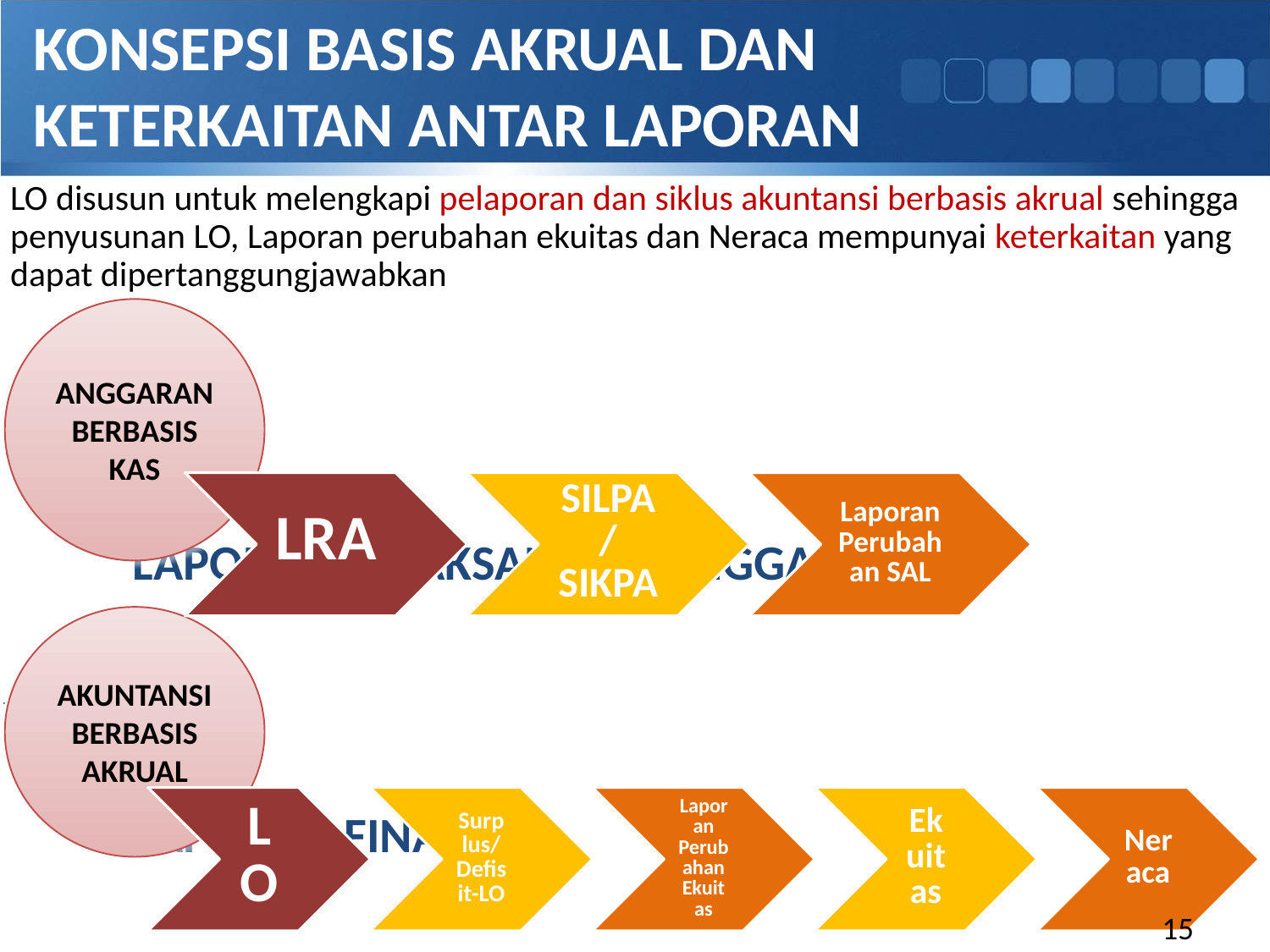

KONSEPSI BASIS AKRUAL DAN
KETERKAITAN ANTAR LAPORAN
LO disusun untuk melengkapi pelaporan dan siklus akuntansi berbasis akrual sehingga penyusunan LO, Laporan perubahan ekuitas dan Neraca mempunyai keterkaitan yang dapat dipertanggungjawabkan
ANGGARAN
BERBASIS KAS

LRA
AKUNTANSI
BERBASIS AKRUAL
LO
Surplus/
Defisit-LO
Ekuitas
Laporan Perubahan Ekuitas
Neraca
15
15